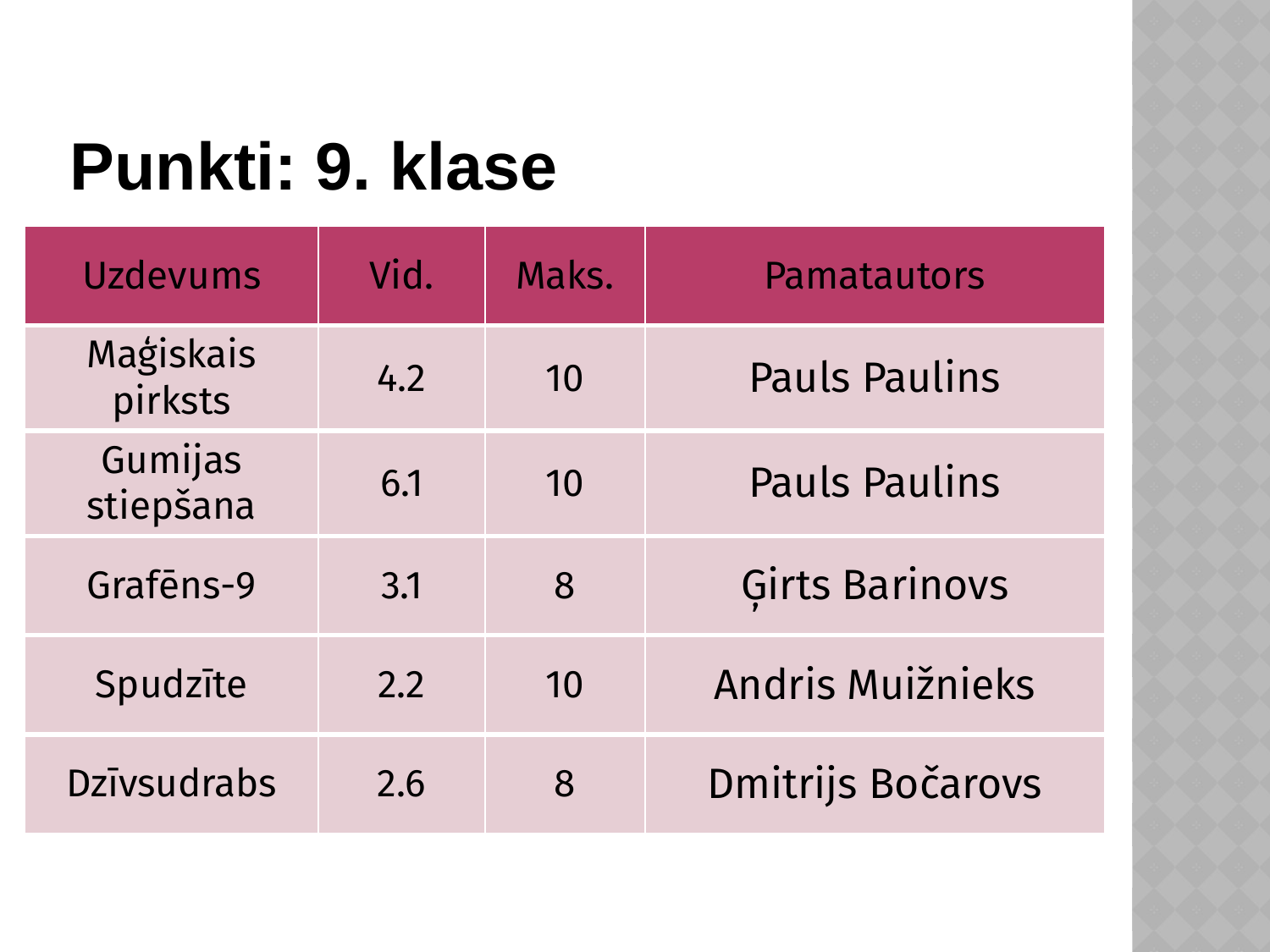

# Punkti: 9. klase
| Uzdevums | Vid. | Maks. | Pamatautors |
| --- | --- | --- | --- |
| Maģiskais pirksts | 4.2 | 10 | Pauls Paulins |
| Gumijas stiepšana | 6.1 | 10 | Pauls Paulins |
| Grafēns-9 | 3.1 | 8 | Ģirts Barinovs |
| Spudzīte | 2.2 | 10 | Andris Muižnieks |
| Dzīvsudrabs | 2.6 | 8 | Dmitrijs Bočarovs |